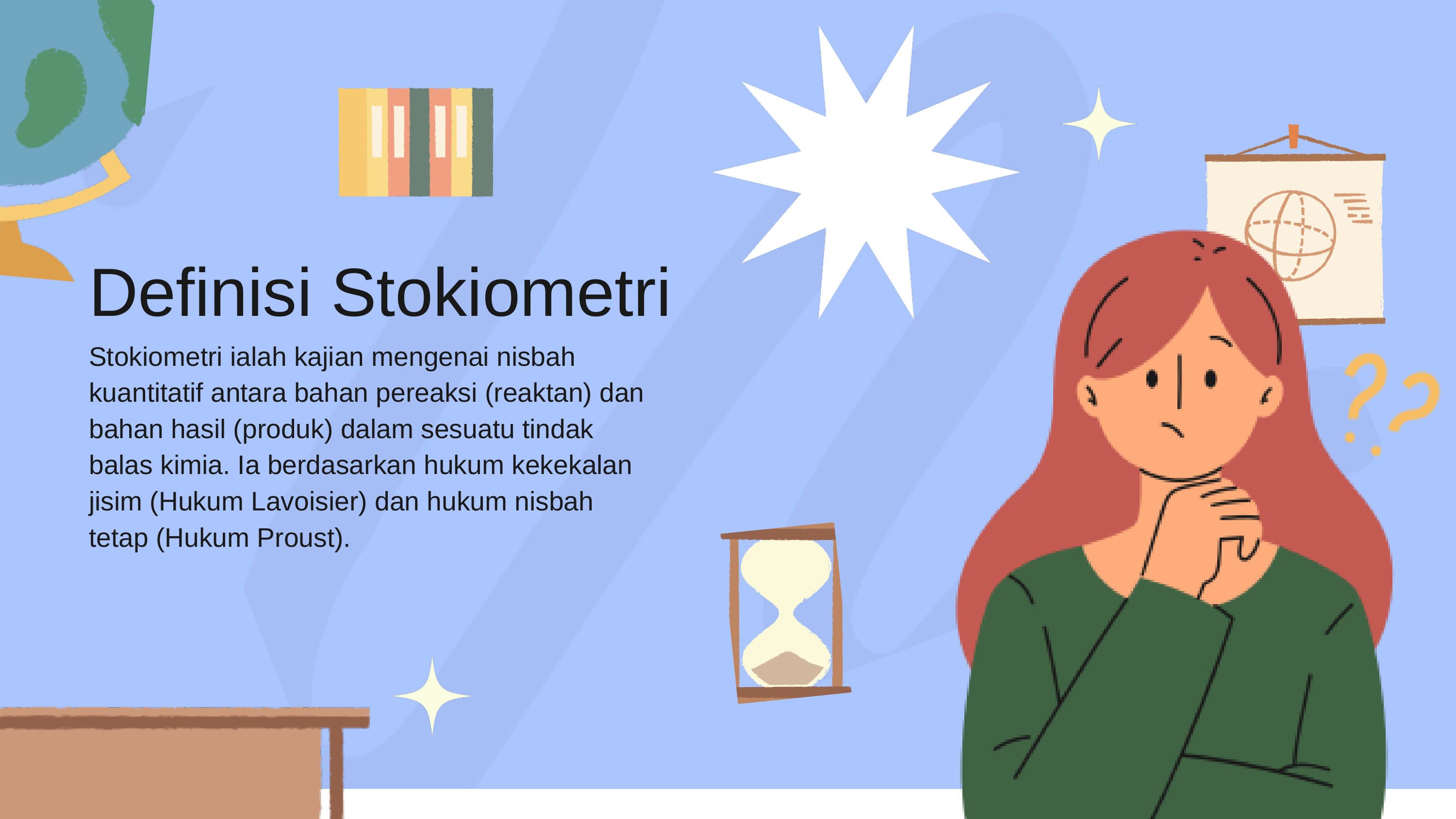

Definisi Stokiometri
Stokiometri ialah kajian mengenai nisbah kuantitatif antara bahan pereaksi (reaktan) dan bahan hasil (produk) dalam sesuatu tindak balas kimia. Ia berdasarkan hukum kekekalan jisim (Hukum Lavoisier) dan hukum nisbah tetap (Hukum Proust).